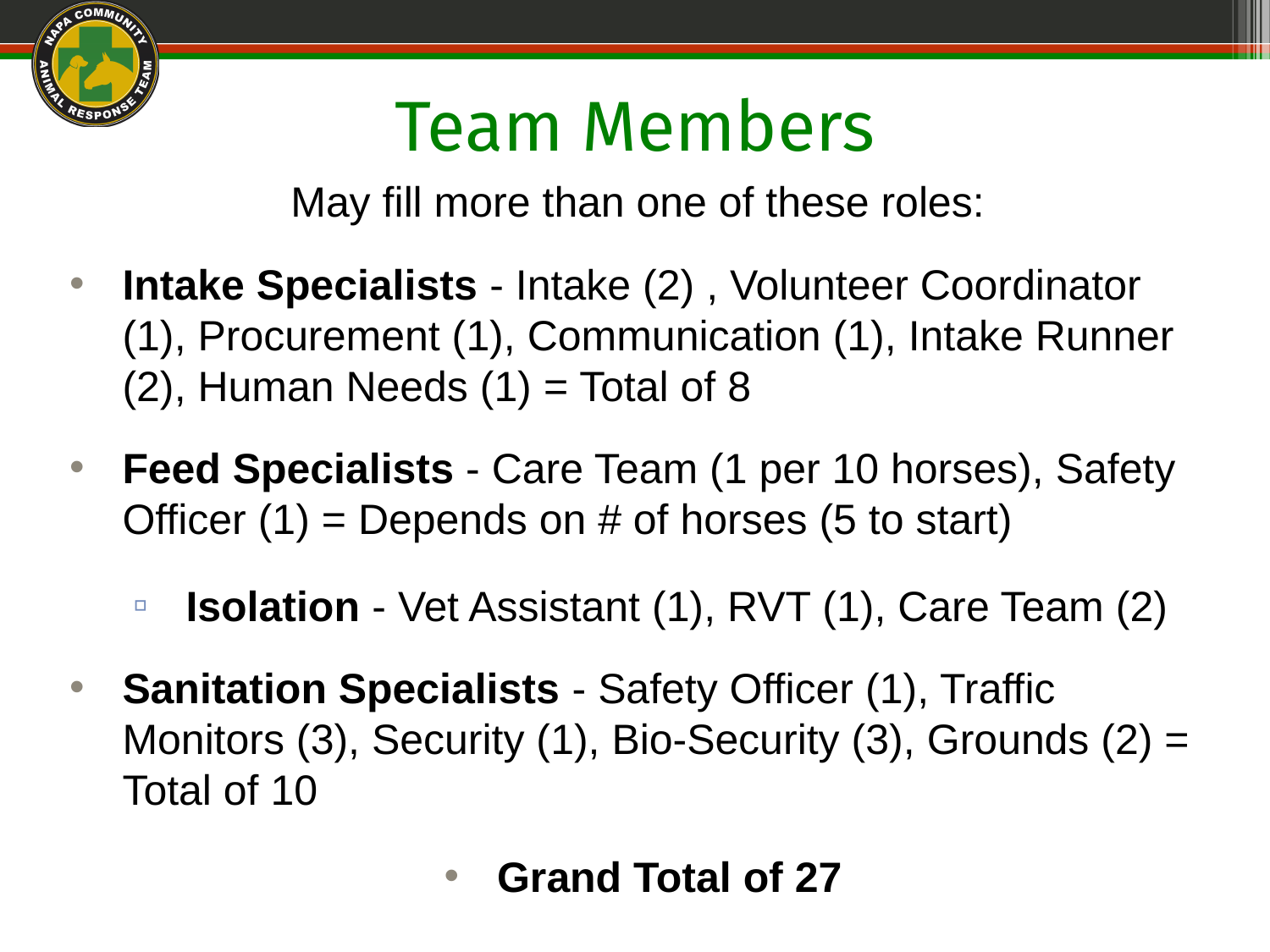

# Team Members
May fill more than one of these roles:

Intake Specialists - Intake (2) , Volunteer Coordinator (1), Procurement (1), Communication (1), Intake Runner (2), Human Needs (1) = Total of 8

Feed Specialists - Care Team (1 per 10 horses), Safety Officer (1) = Depends on # of horses (5 to start)

Isolation - Vet Assistant (1), RVT (1), Care Team (2)

Sanitation Specialists - Safety Officer (1), Traffic Monitors (3), Security (1), Bio-Security (3), Grounds (2) =  Total of 10

Grand Total of 27